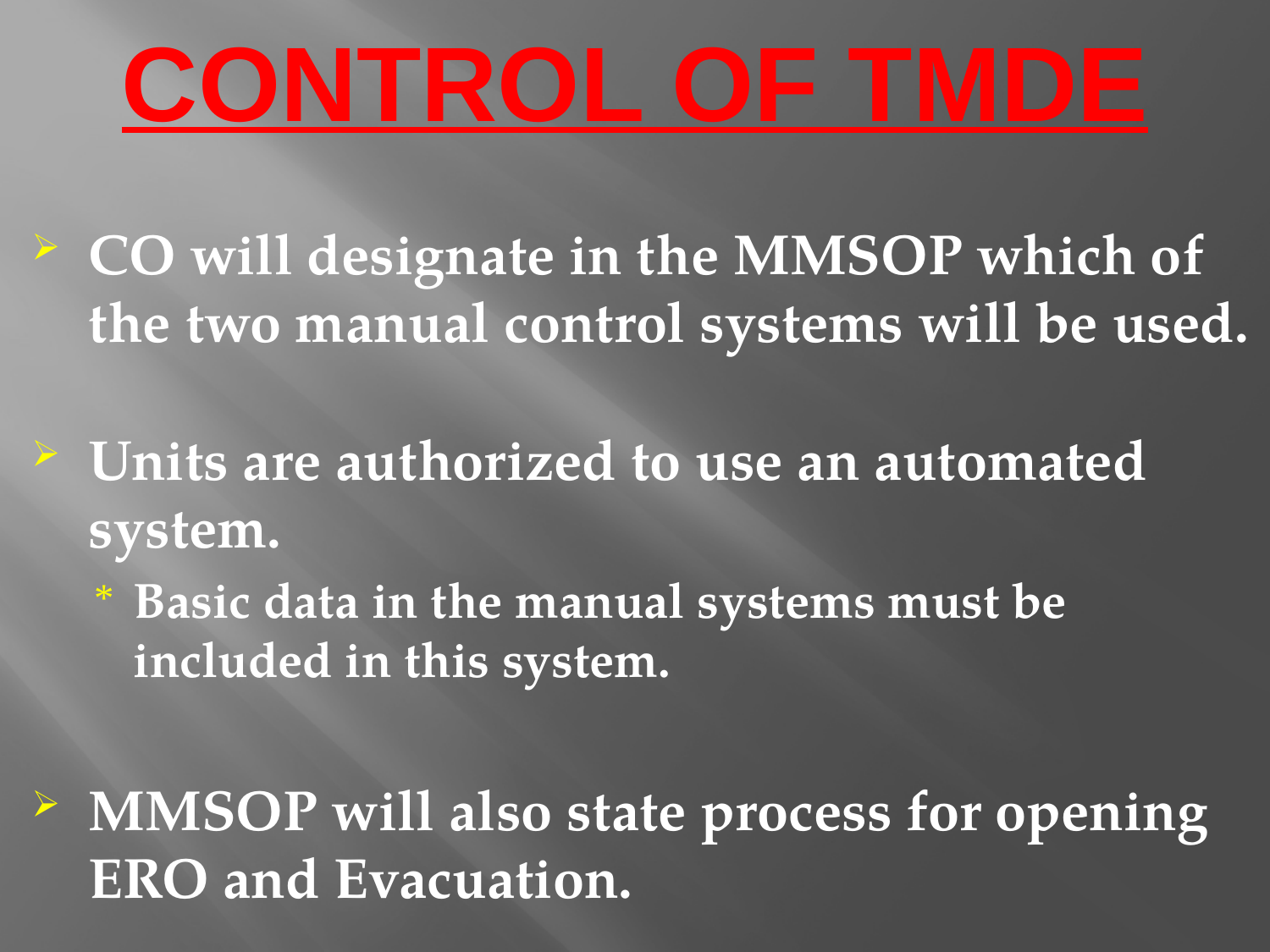

# CONTROL OF TMDE
CO will designate in the MMSOP which of the two manual control systems will be used.

Units are authorized to use an automated system.
Basic data in the manual systems must be included in this system.

MMSOP will also state process for opening ERO and Evacuation.